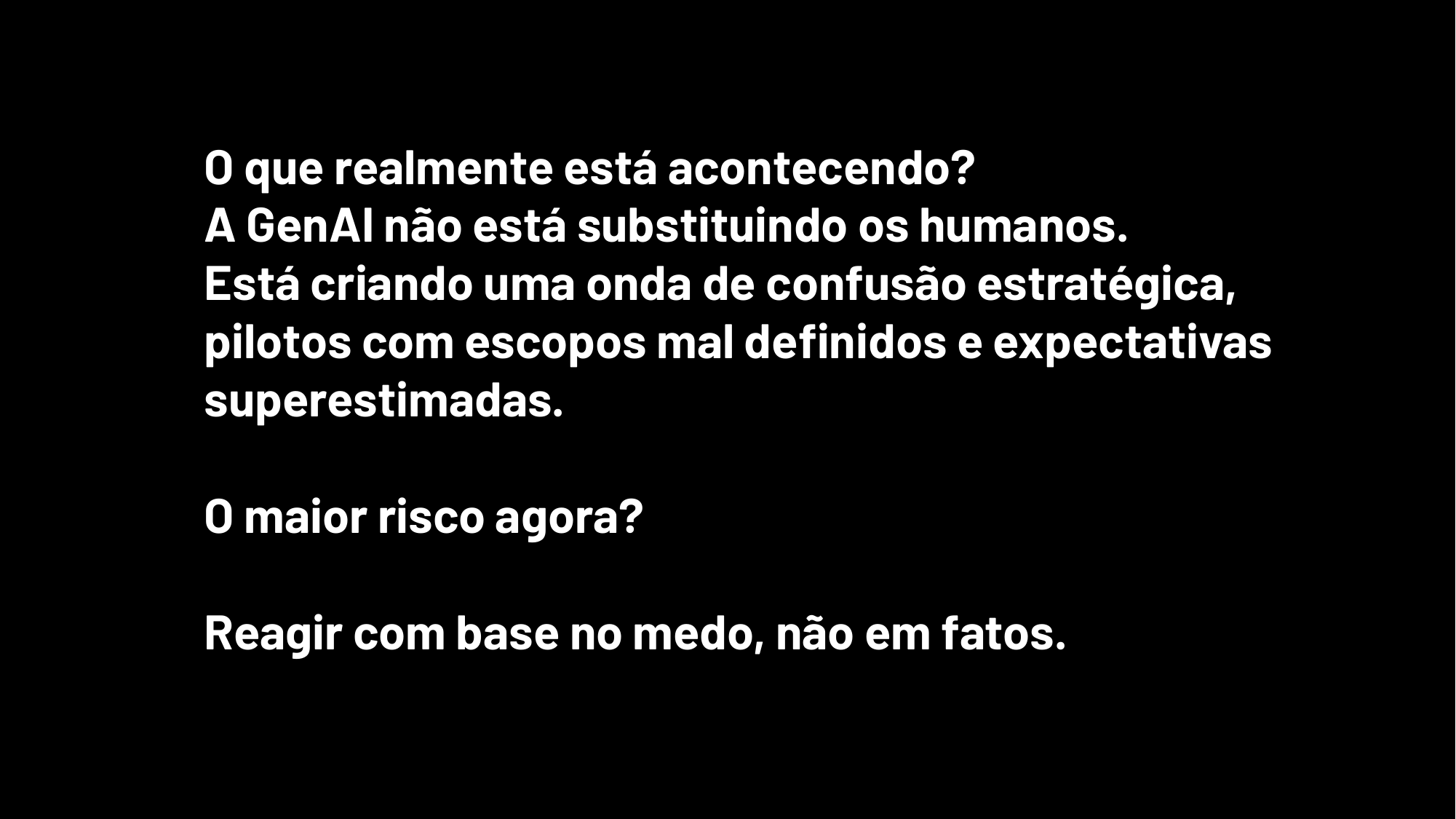

O que realmente está acontecendo?
A GenAI não está substituindo os humanos.
Está criando uma onda de confusão estratégica, pilotos com escopos mal definidos e expectativas superestimadas.

O maior risco agora?

Reagir com base no medo, não em fatos.